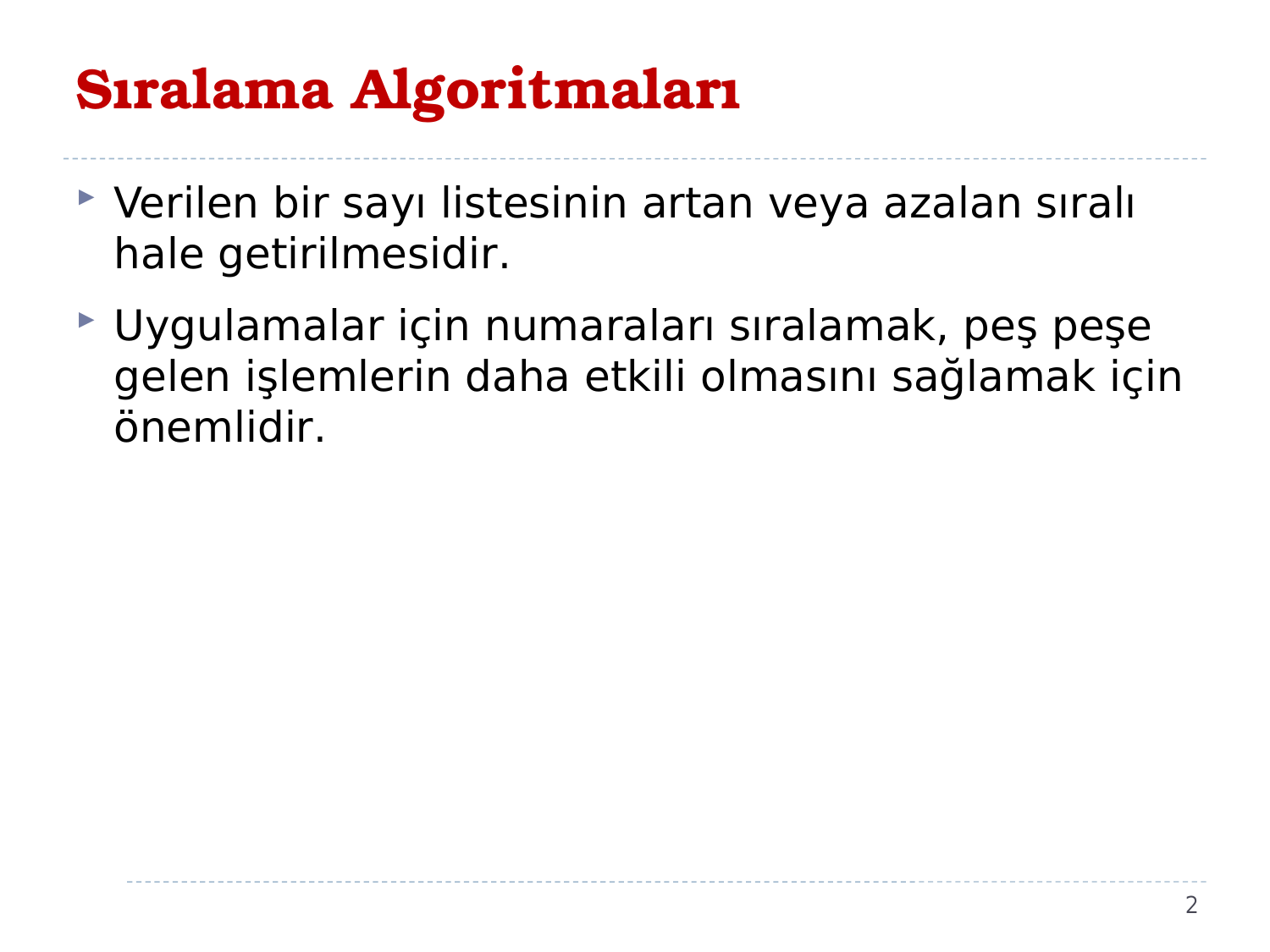

# Sıralama Algoritmaları
Verilen bir sayı listesinin artan veya azalan sıralı hale getirilmesidir.
Uygulamalar için numaraları sıralamak, peş peşe gelen işlemlerin daha etkili olmasını sağlamak için önemlidir.
2